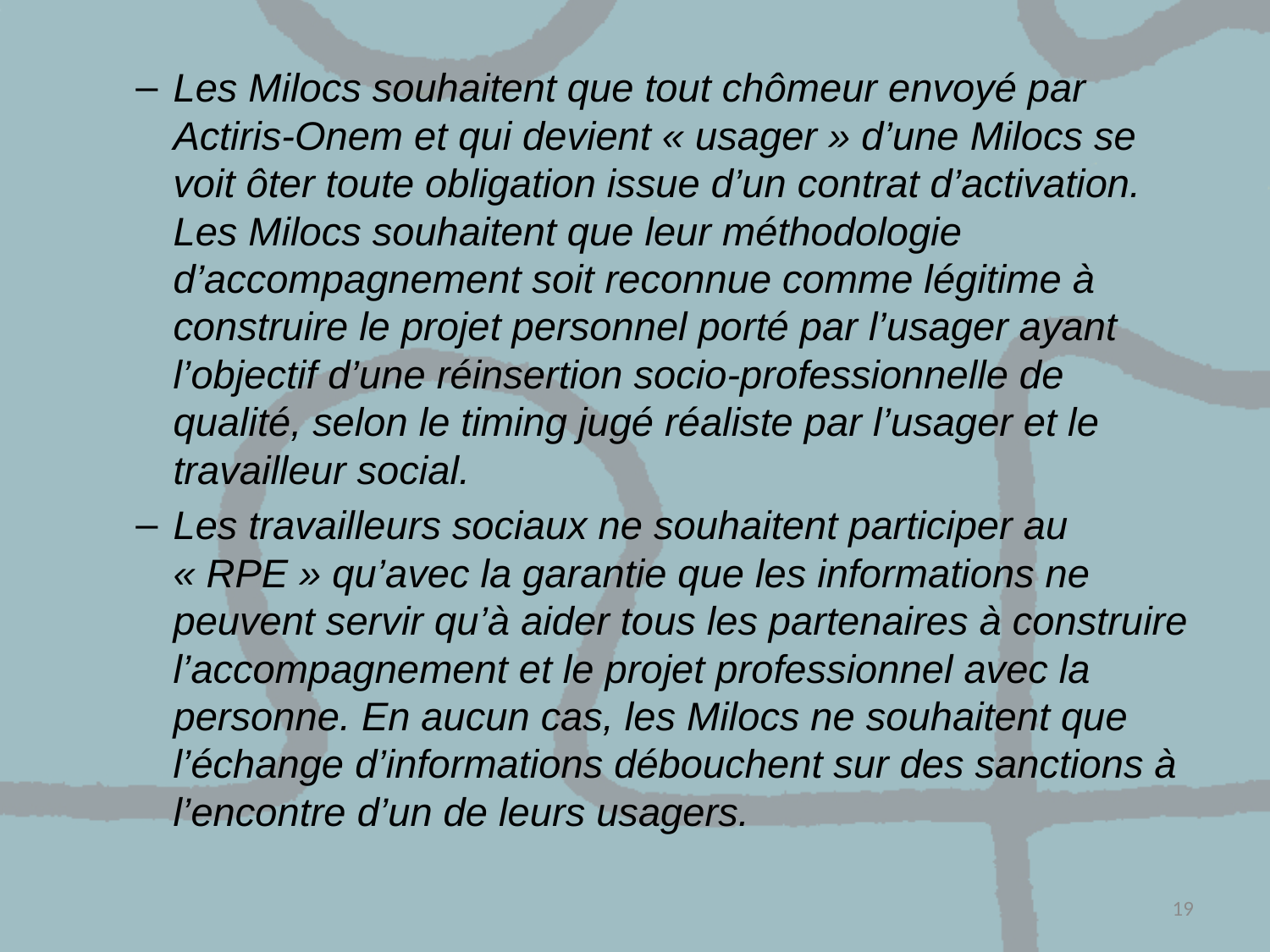

Les Milocs souhaitent que tout chômeur envoyé par Actiris-Onem et qui devient « usager » d’une Milocs se voit ôter toute obligation issue d’un contrat d’activation. Les Milocs souhaitent que leur méthodologie d’accompagnement soit reconnue comme légitime à construire le projet personnel porté par l’usager ayant l’objectif d’une réinsertion socio-professionnelle de qualité, selon le timing jugé réaliste par l’usager et le travailleur social.
Les travailleurs sociaux ne souhaitent participer au « RPE » qu’avec la garantie que les informations ne peuvent servir qu’à aider tous les partenaires à construire l’accompagnement et le projet professionnel avec la personne. En aucun cas, les Milocs ne souhaitent que l’échange d’informations débouchent sur des sanctions à l’encontre d’un de leurs usagers.

19